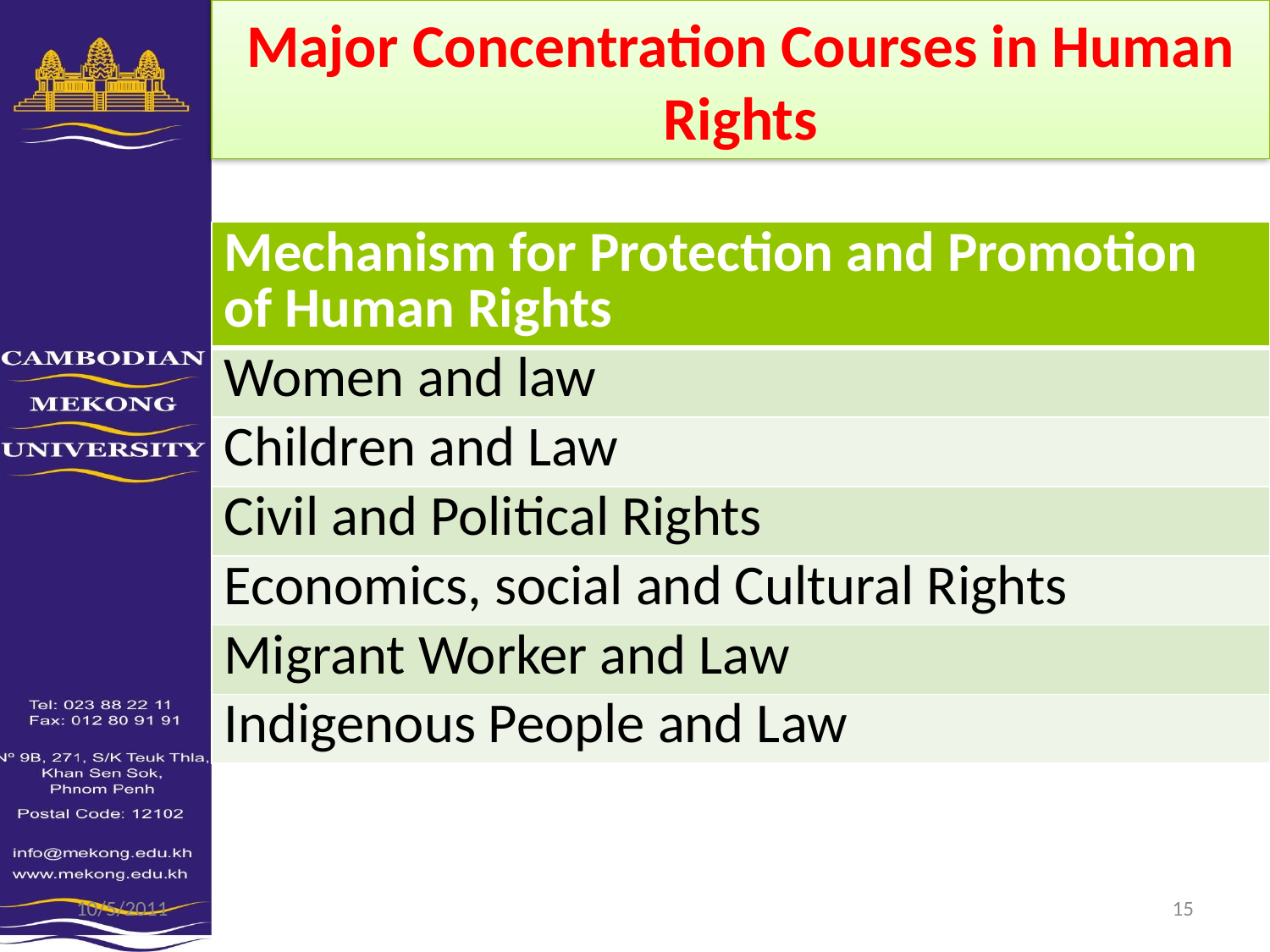

# Major Concentration Courses in Human Rights
| Mechanism for Protection and Promotion of Human Rights |
| --- |
| Women and law |
| Children and Law |
| Civil and Political Rights |
| Economics, social and Cultural Rights |
| Migrant Worker and Law |
| Indigenous People and Law |
10/5/2011
15